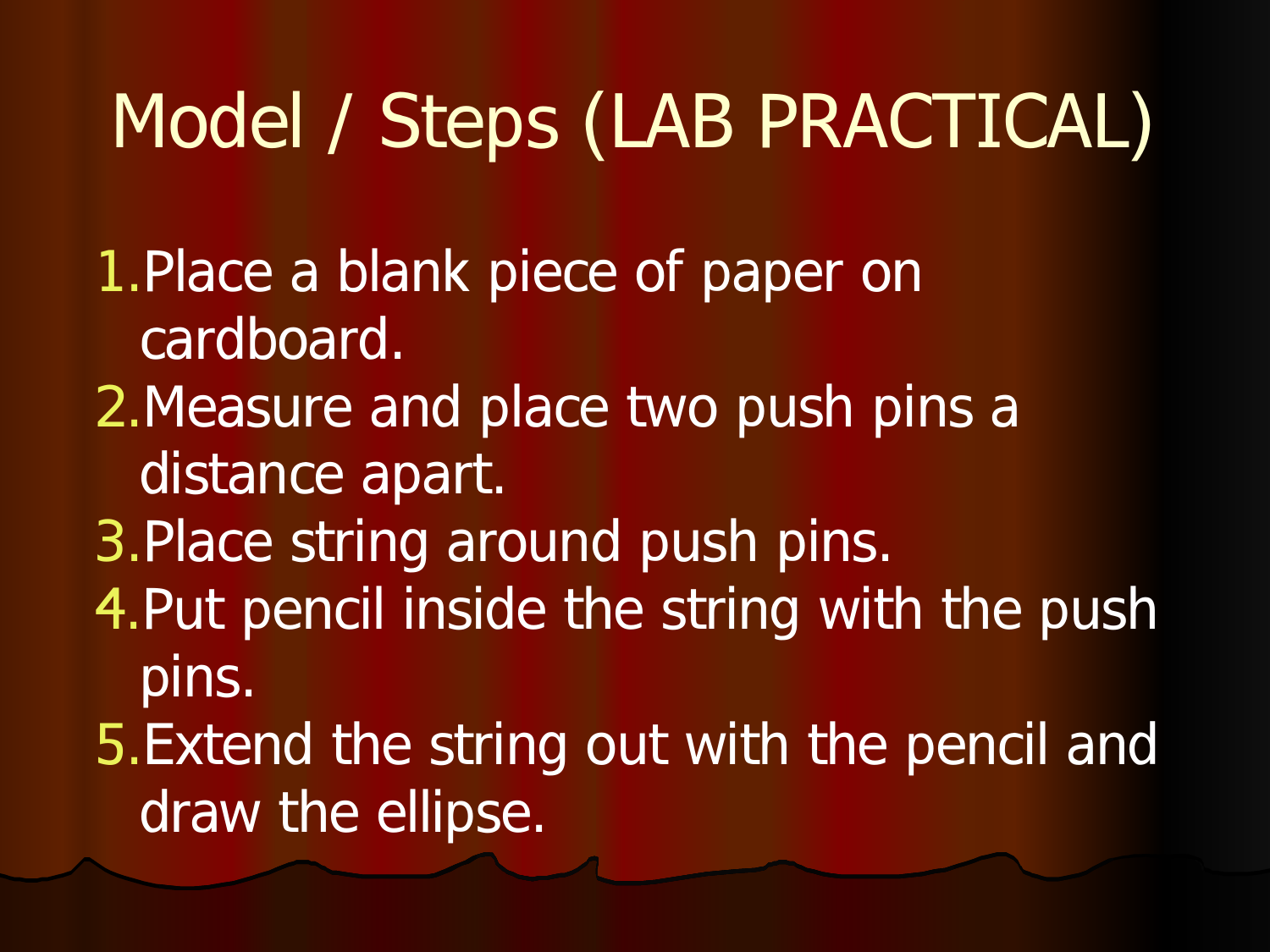

# Model / Steps (LAB PRACTICAL)
Place a blank piece of paper on cardboard.
Measure and place two push pins a distance apart.
Place string around push pins.
Put pencil inside the string with the push pins.
Extend the string out with the pencil and draw the ellipse.